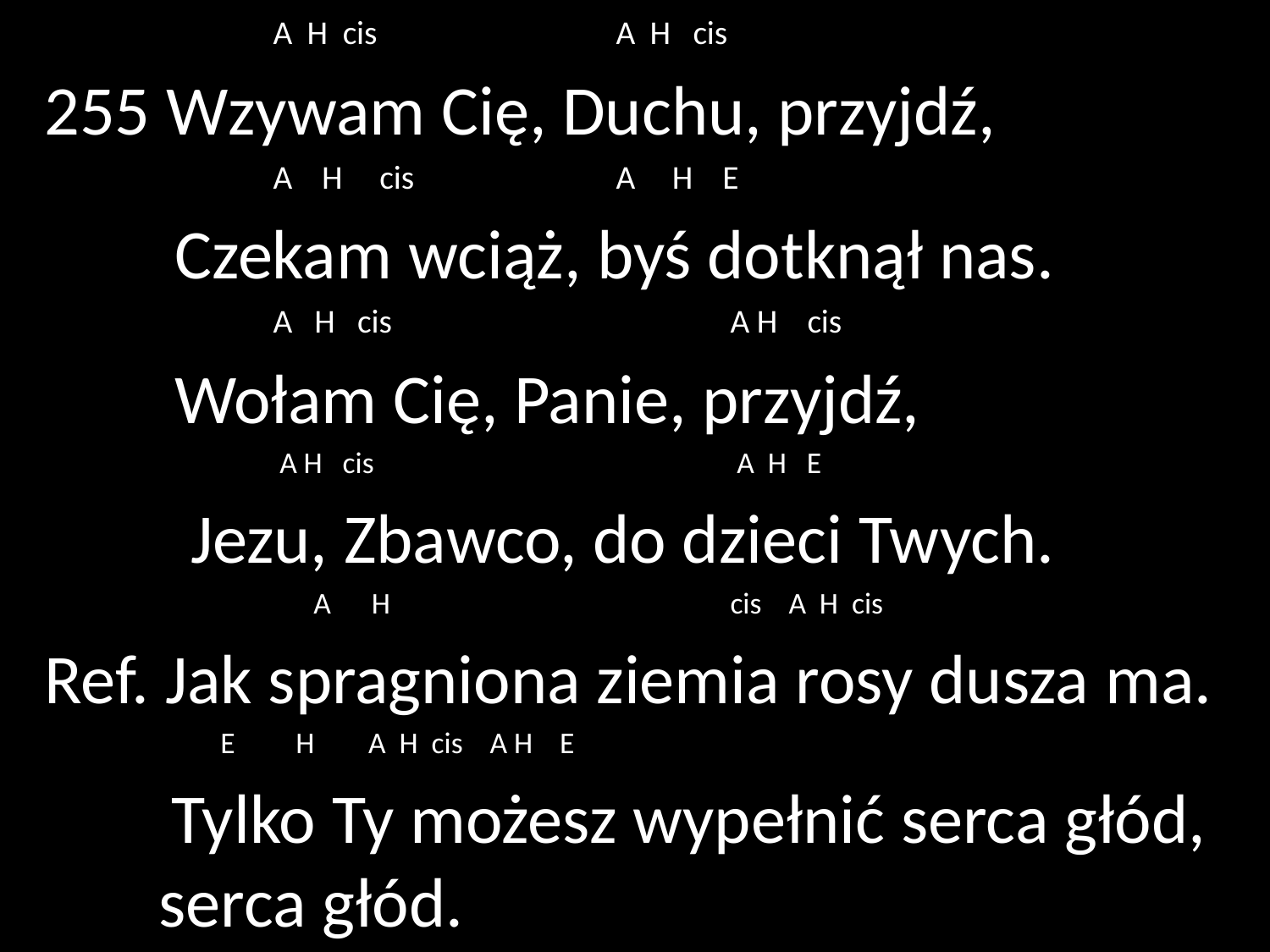

A  H  cis			A  H   cis
255 Wzywam Cię, Duchu, przyjdź,
     		A    H     cis		A     H    E
   	 Czekam wciąż, byś dotknął nas.
    		A   H   cis 			A H    cis
  	 Wołam Cię, Panie, przyjdź,
   		 A H   cis   			 A  H   E
  	  Jezu, Zbawco, do dzieci Twych.
               		      A      H   			cis    A  H  cis
Ref. Jak spragniona ziemia rosy dusza ma.
                          E         H        A  H  cis    A H    E
        Tylko Ty możesz wypełnić serca głód, 	serca głód.